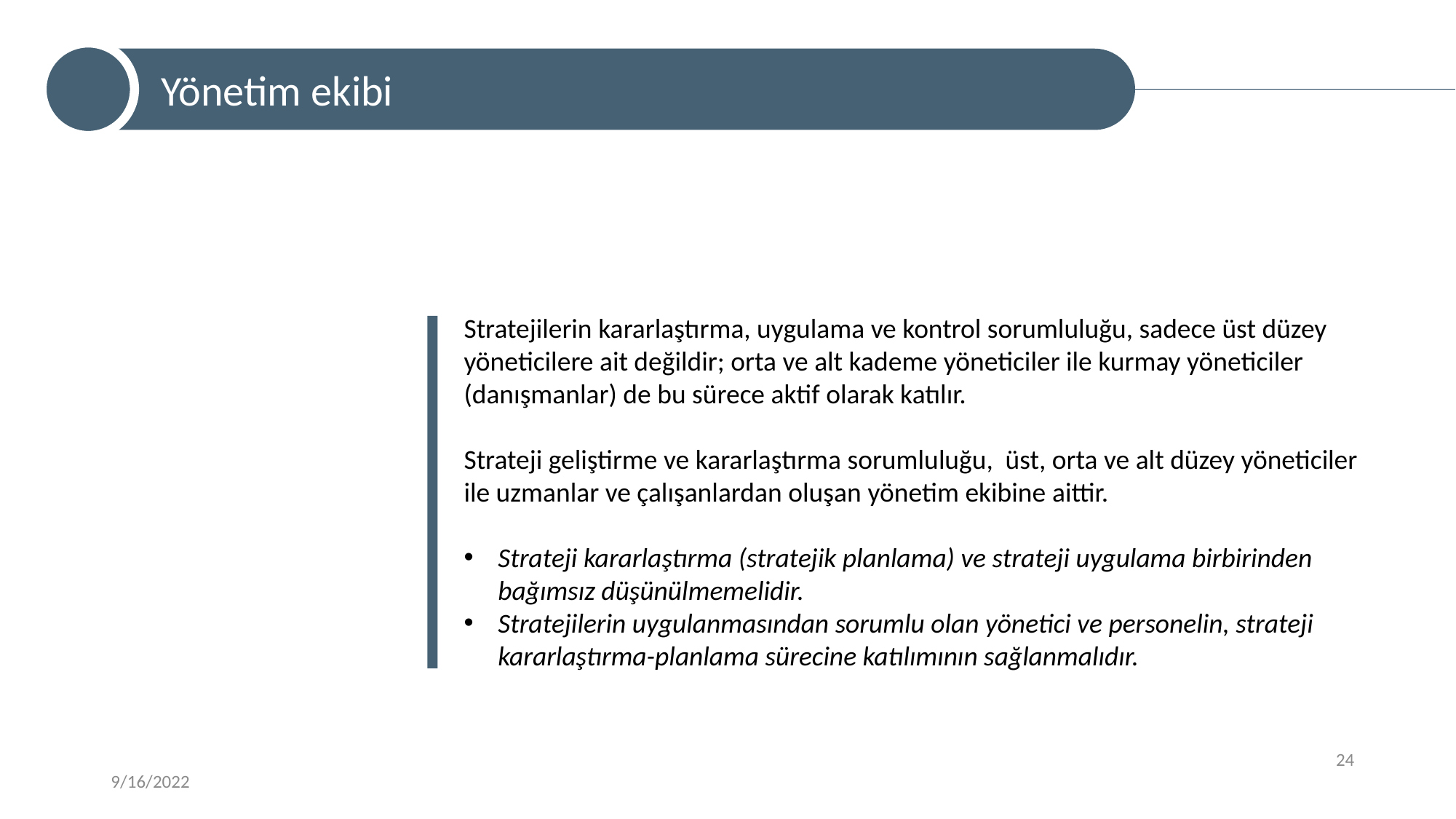

Yönetim ekibi
Stratejilerin kararlaştırma, uygulama ve kontrol sorumluluğu, sadece üst düzey yöneticilere ait değildir; orta ve alt kademe yöneticiler ile kurmay yöneticiler (danışmanlar) de bu sürece aktif olarak katılır.

Strateji geliştirme ve kararlaştırma sorumluluğu,  üst, orta ve alt düzey yöneticiler ile uzmanlar ve çalışanlardan oluşan yönetim ekibine aittir.

Strateji kararlaştırma (stratejik planlama) ve strateji uygulama birbirinden bağımsız düşünülmemelidir.
Stratejilerin uygulanmasından sorumlu olan yönetici ve personelin, strateji kararlaştırma-planlama sürecine katılımının sağlanmalıdır.

24
9/16/2022